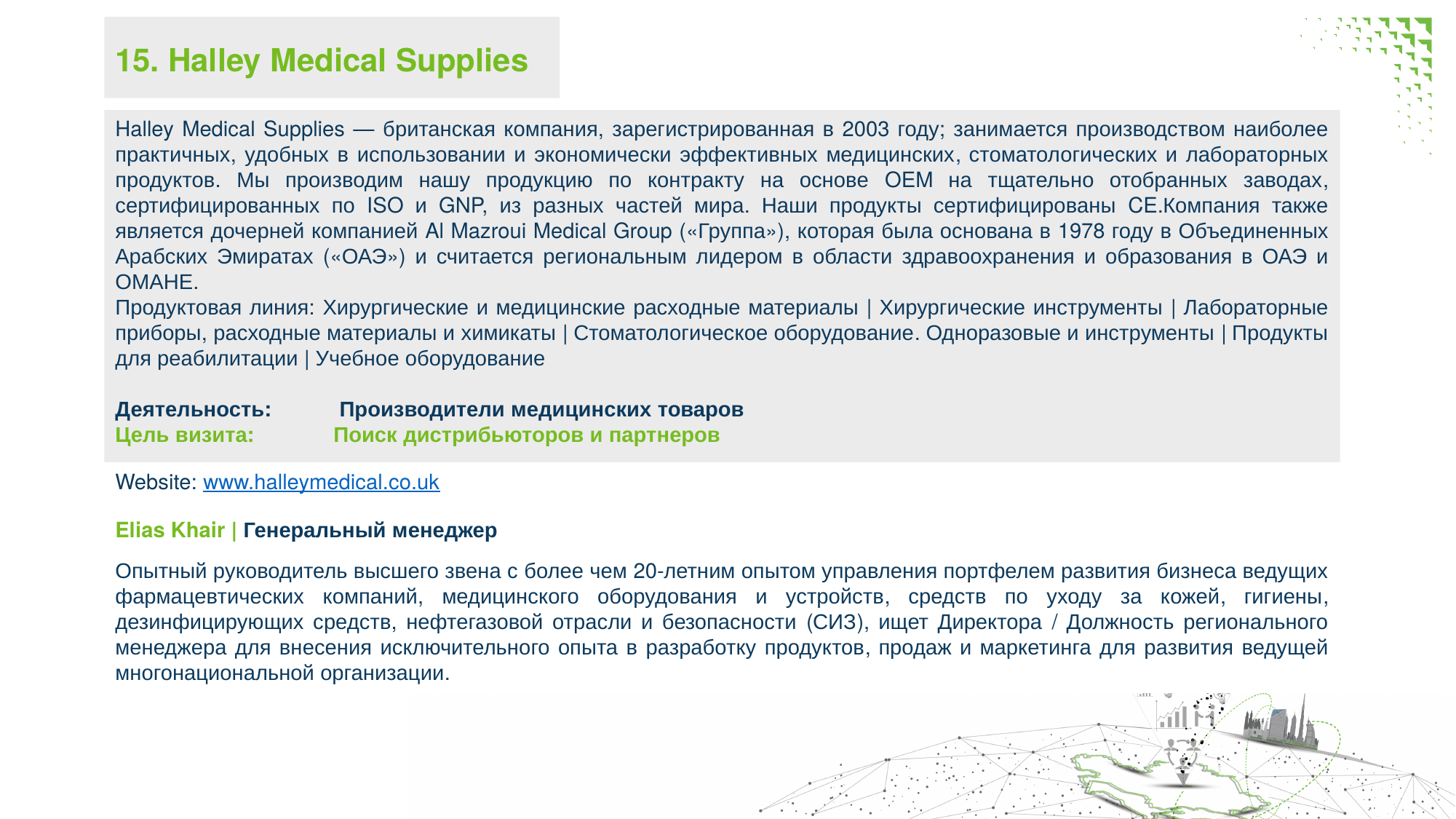

15. Halley Medical Supplies
Halley Medical Supplies — британская компания, зарегистрированная в 2003 году; занимается производством наиболее практичных, удобных в использовании и экономически эффективных медицинских, стоматологических и лабораторных продуктов. Мы производим нашу продукцию по контракту на основе OEM на тщательно отобранных заводах, сертифицированных по ISO и GNP, из разных частей мира. Наши продукты сертифицированы CE.Компания также является дочерней компанией Al Mazroui Medical Group («Группа»), которая была основана в 1978 году в Объединенных Арабских Эмиратах («ОАЭ») и считается региональным лидером в области здравоохранения и образования в ОАЭ и ОМАНЕ.
Продуктовая линия: Хирургические и медицинские расходные материалы | Хирургические инструменты | Лабораторные приборы, расходные материалы и химикаты | Стоматологическое оборудование. Одноразовые и инструменты | Продукты для реабилитации | Учебное оборудование

Деятельность: 	 Производители медицинских товаров
Цель визита: 	Поиск дистрибьюторов и партнеров

Website: www.halleymedical.co.uk
Elias Khair | Генеральный менеджер
Опытный руководитель высшего звена с более чем 20-летним опытом управления портфелем развития бизнеса ведущих фармацевтических компаний, медицинского оборудования и устройств, средств по уходу за кожей, гигиены, дезинфицирующих средств, нефтегазовой отрасли и безопасности (СИЗ), ищет Директора / Должность регионального менеджера для внесения исключительного опыта в разработку продуктов, продаж и маркетинга для развития ведущей многонациональной организации.